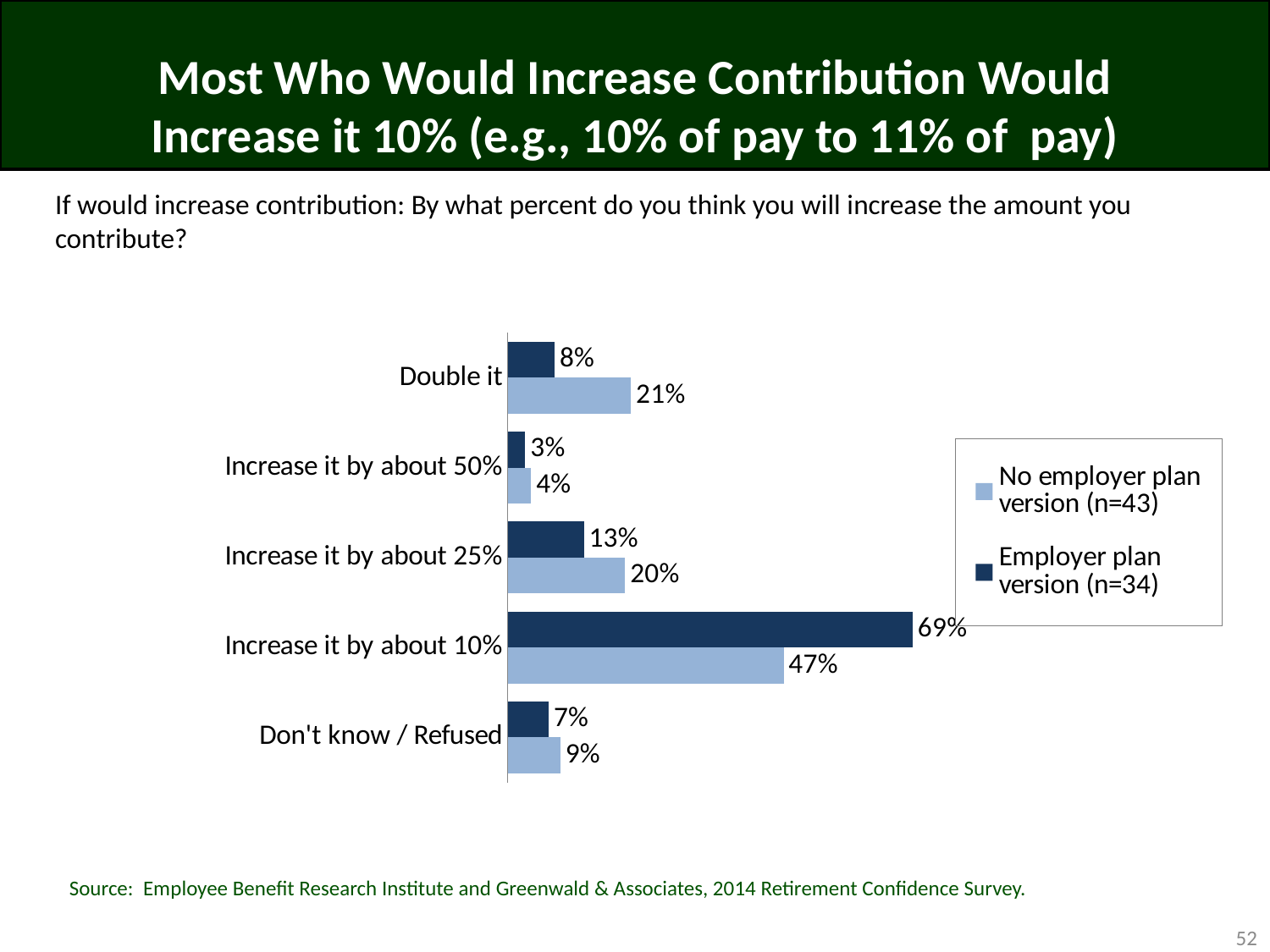

# Most Who Would Increase Contribution Would Increase it 10% (e.g., 10% of pay to 11% of  pay)
If would increase contribution: By what percent do you think you will increase the amount you contribute?

### Chart

| Category | Employer plan version (n=34) | No employer plan version (n=43) |
|---|---|---|
| Double it | 0.08 | 0.21 |
| Increase it by about 50% | 0.03 | 0.04 |
| Increase it by about 25% | 0.13 | 0.2 |
| Increase it by about 10% | 0.69 | 0.47 |
| Don't know / Refused | 0.07 | 0.09 |
Source:  Employee Benefit Research Institute and Greenwald & Associates, 2014 Retirement Confidence Survey.
52